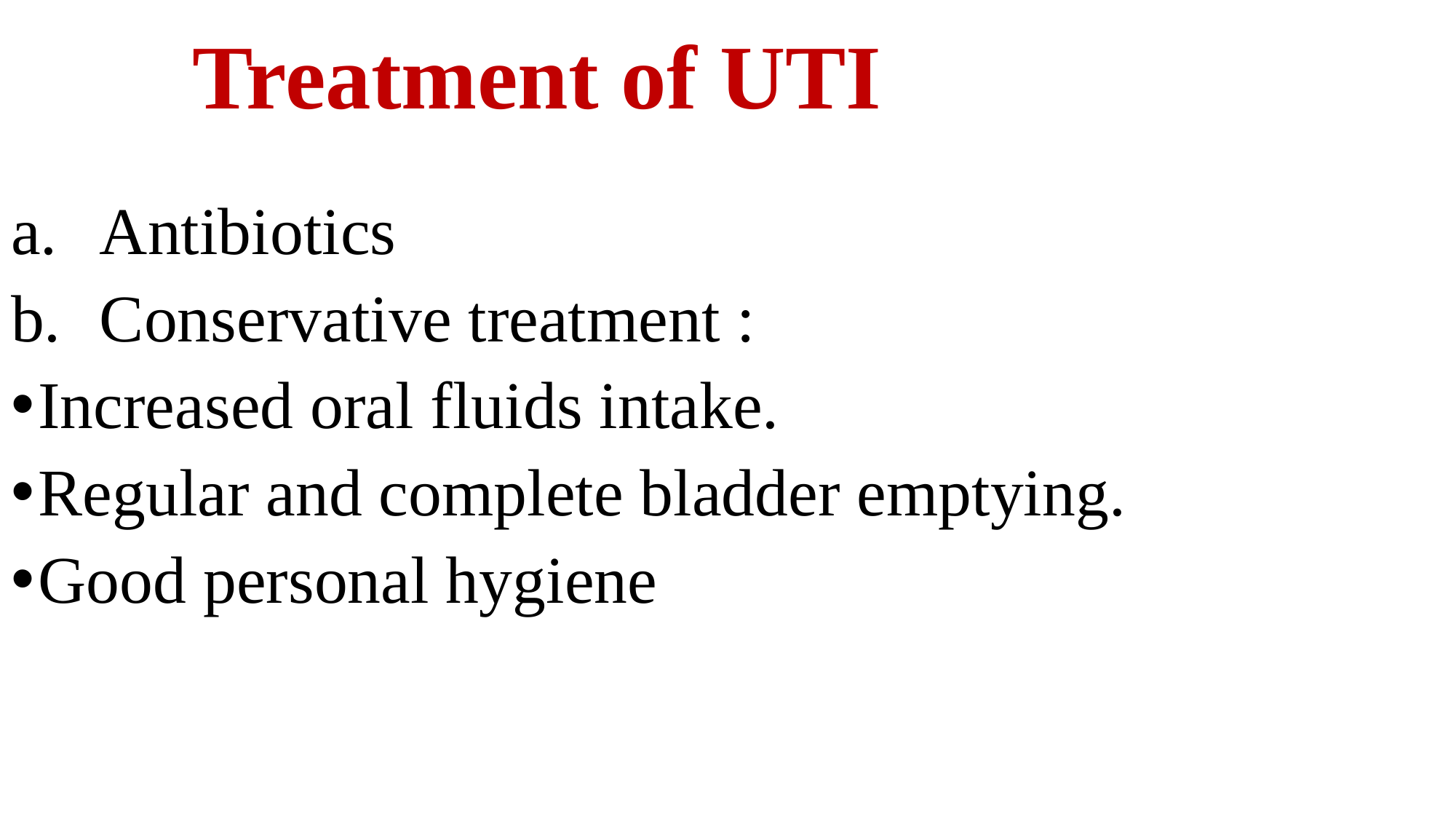

# Treatment of UTI
Antibiotics
Conservative treatment :
Increased oral fluids intake.
Regular and complete bladder emptying.
Good personal hygiene